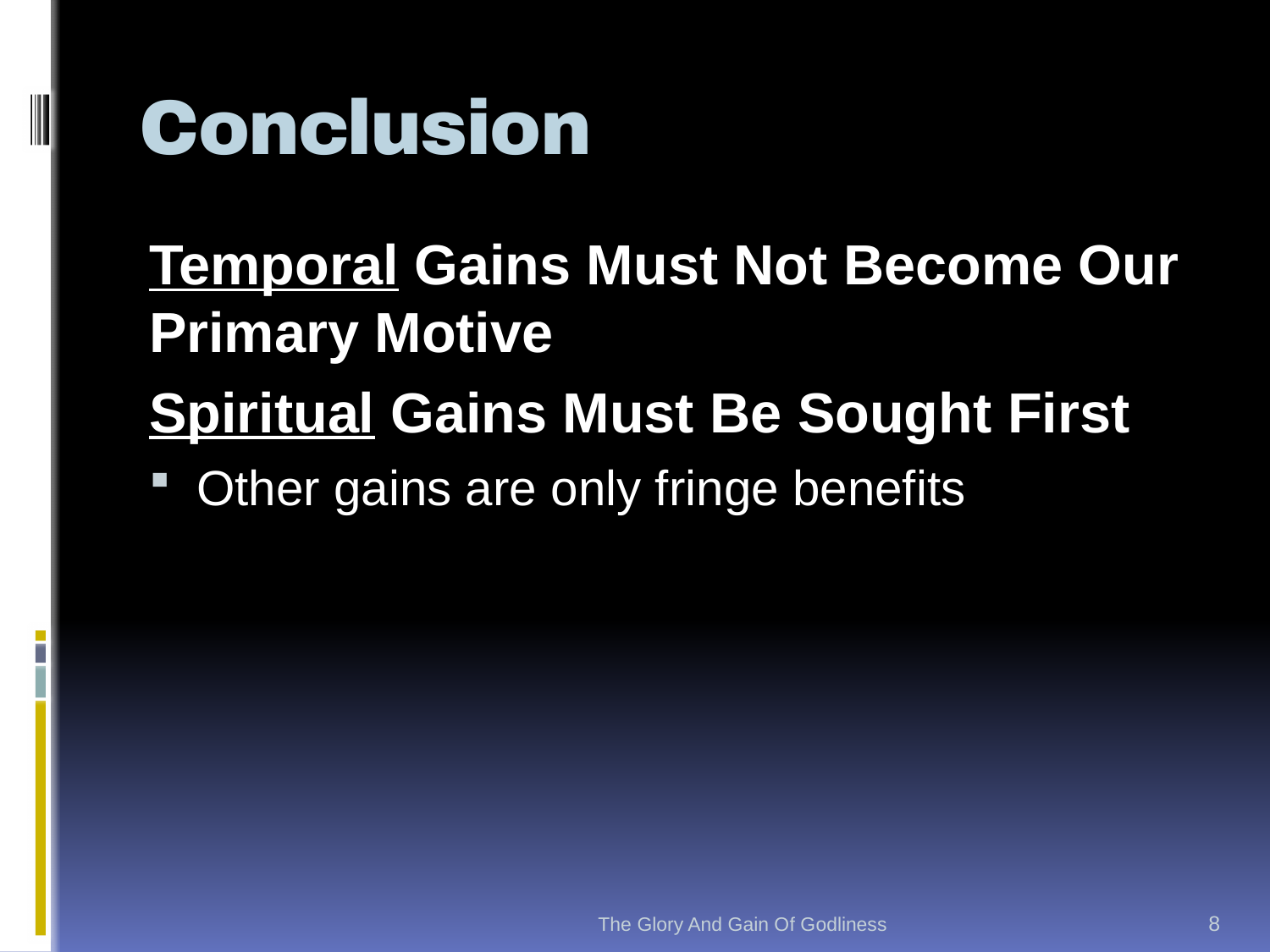

# Conclusion
Temporal Gains Must Not Become Our Primary Motive
Spiritual Gains Must Be Sought First
Other gains are only fringe benefits
The Glory And Gain Of Godliness
8